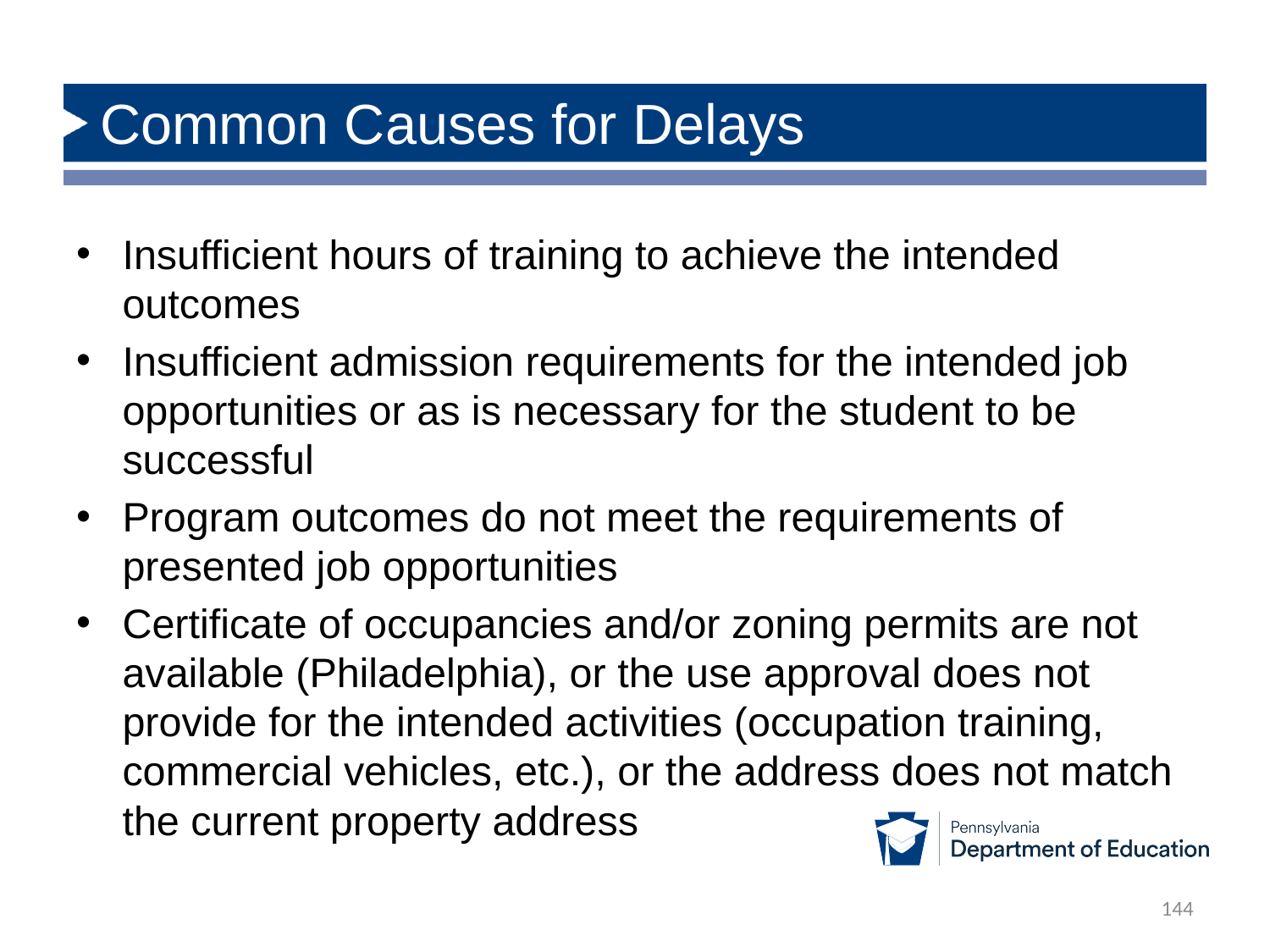

# Common Causes for Delays
Insufficient hours of training to achieve the intended outcomes
Insufficient admission requirements for the intended job opportunities or as is necessary for the student to be successful
Program outcomes do not meet the requirements of presented job opportunities
Certificate of occupancies and/or zoning permits are not available (Philadelphia), or the use approval does not provide for the intended activities (occupation training, commercial vehicles, etc.), or the address does not match the current property address
144